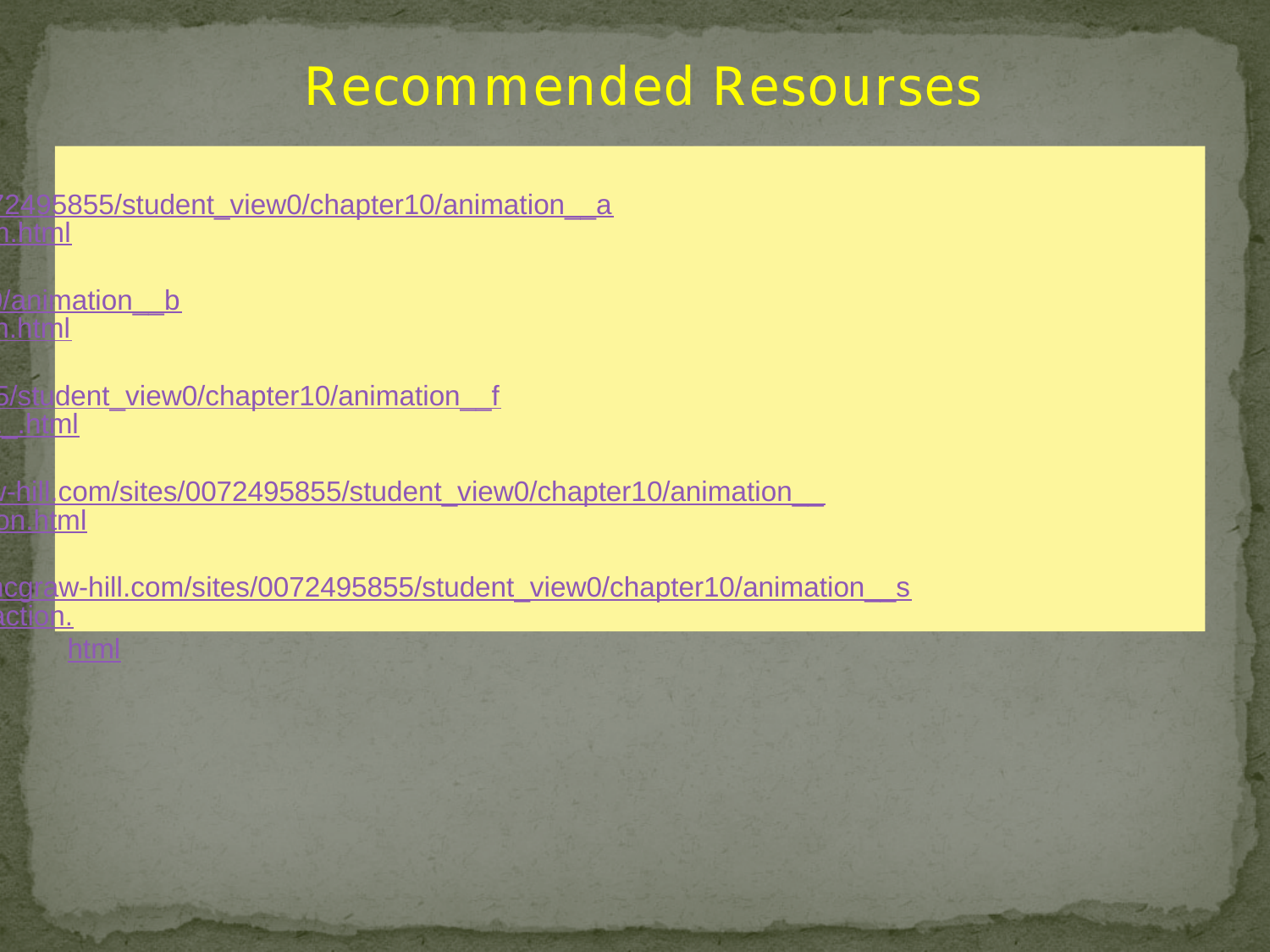

Recommended Resourses

http://highered.mcgraw-hill.com/sites/0072495855/student_view0/chapter10/animation__action_potentials_and_muscle_contraction.html

http://highered.mcgraw-hill.com/sites/0072495855/student_view0/chapter10/animation__breakdown_of_atp_and_cross-bridge_movement_during_muscle_contraction.html

http://highered.mcgraw-hill.com/sites/0072495855/student_view0/chapter10/animation__function_of_the_neuromuscular_junction__quiz_1_.html

http://highered.mcgraw-hill.com/sites/0072495855/student_view0/chapter10/animation__myofilament_contraction.html

http://highered.mcgraw-hill.com/sites/0072495855/student_view0/chapter10/animation__sarcomere_contraction.
html